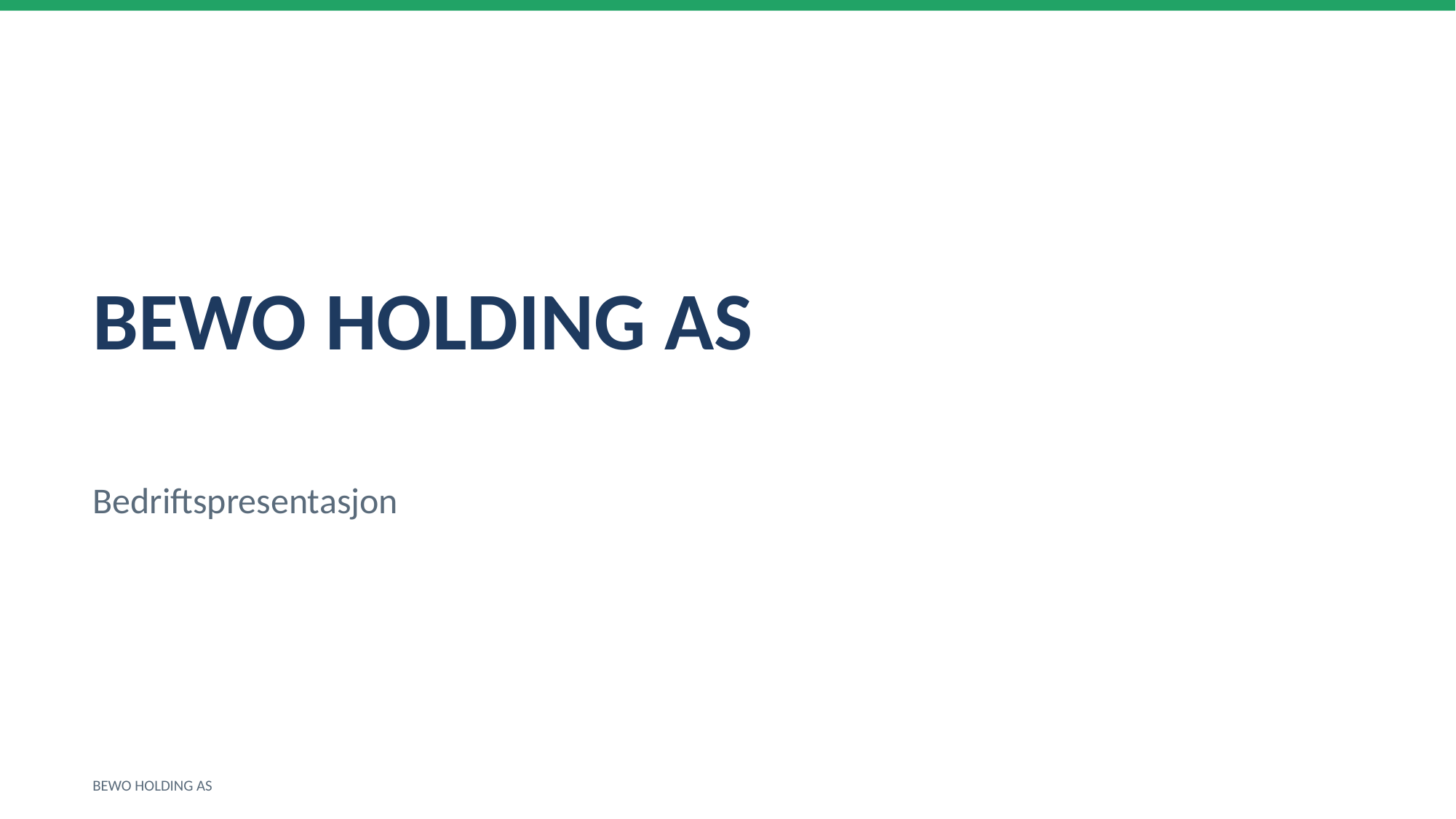

BEWO HOLDING AS
Bedriftspresentasjon
BEWO HOLDING AS